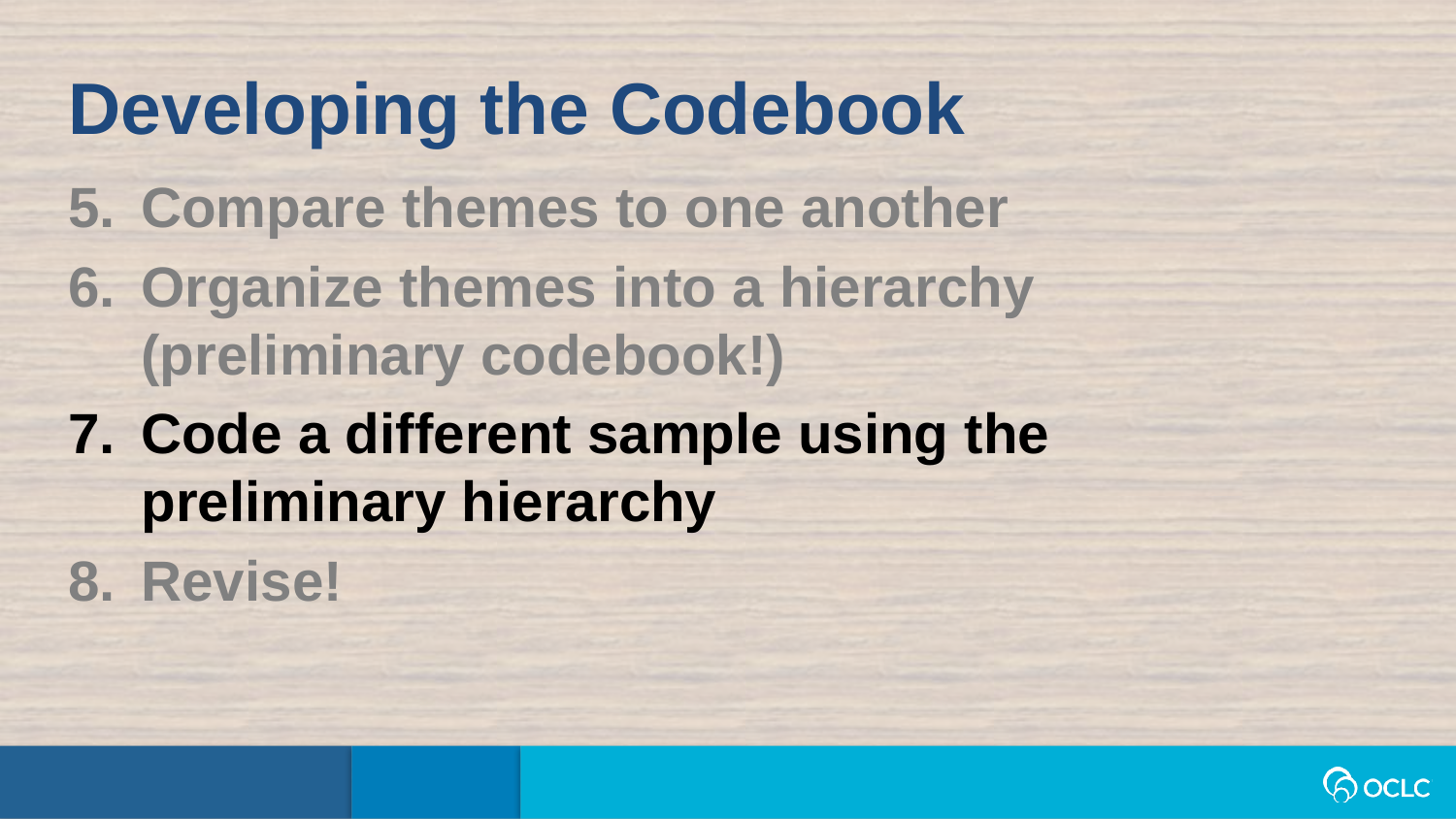

Developing the Codebook
Compare themes to one another
Organize themes into a hierarchy (preliminary codebook!)
Code a different sample using the preliminary hierarchy
Revise!